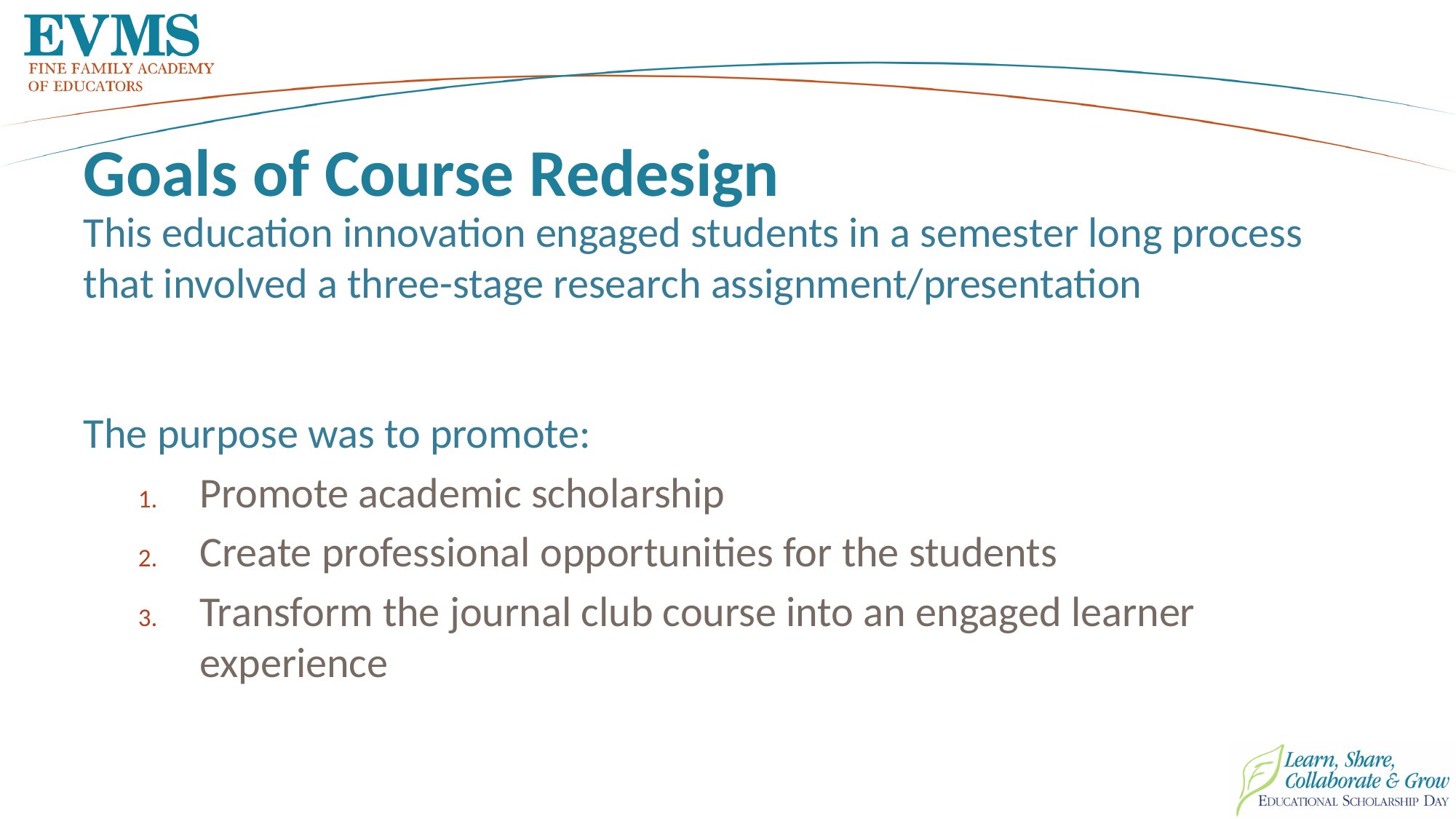

# Goals of Course Redesign
This education innovation engaged students in a semester long process that involved a three-stage research assignment/presentation

The purpose was to promote:
Promote academic scholarship
Create professional opportunities for the students
Transform the journal club course into an engaged learner experience